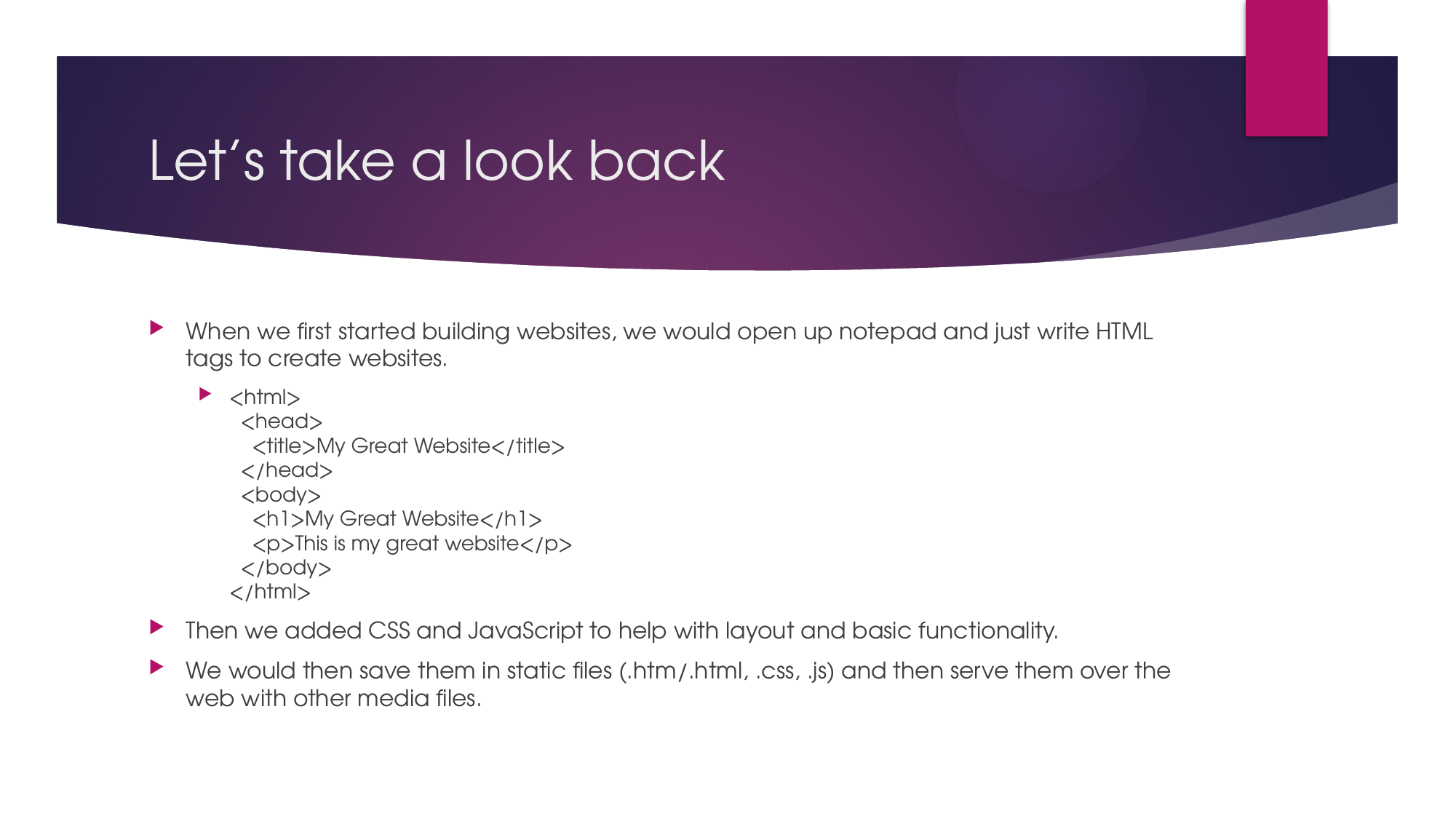

# Let’s take a look back
When we first started building websites, we would open up notepad and just write HTML tags to create websites.
<html>
  <head>
    <title>My Great Website</title>
  </head>
  <body>
    <h1>My Great Website</h1>
    <p>This is my great website</p>
  </body>
</html>
Then we added CSS and JavaScript to help with layout and basic functionality.
We would then save them in static files (.htm/.html, .css, .js) and then serve them over the web with other media files.